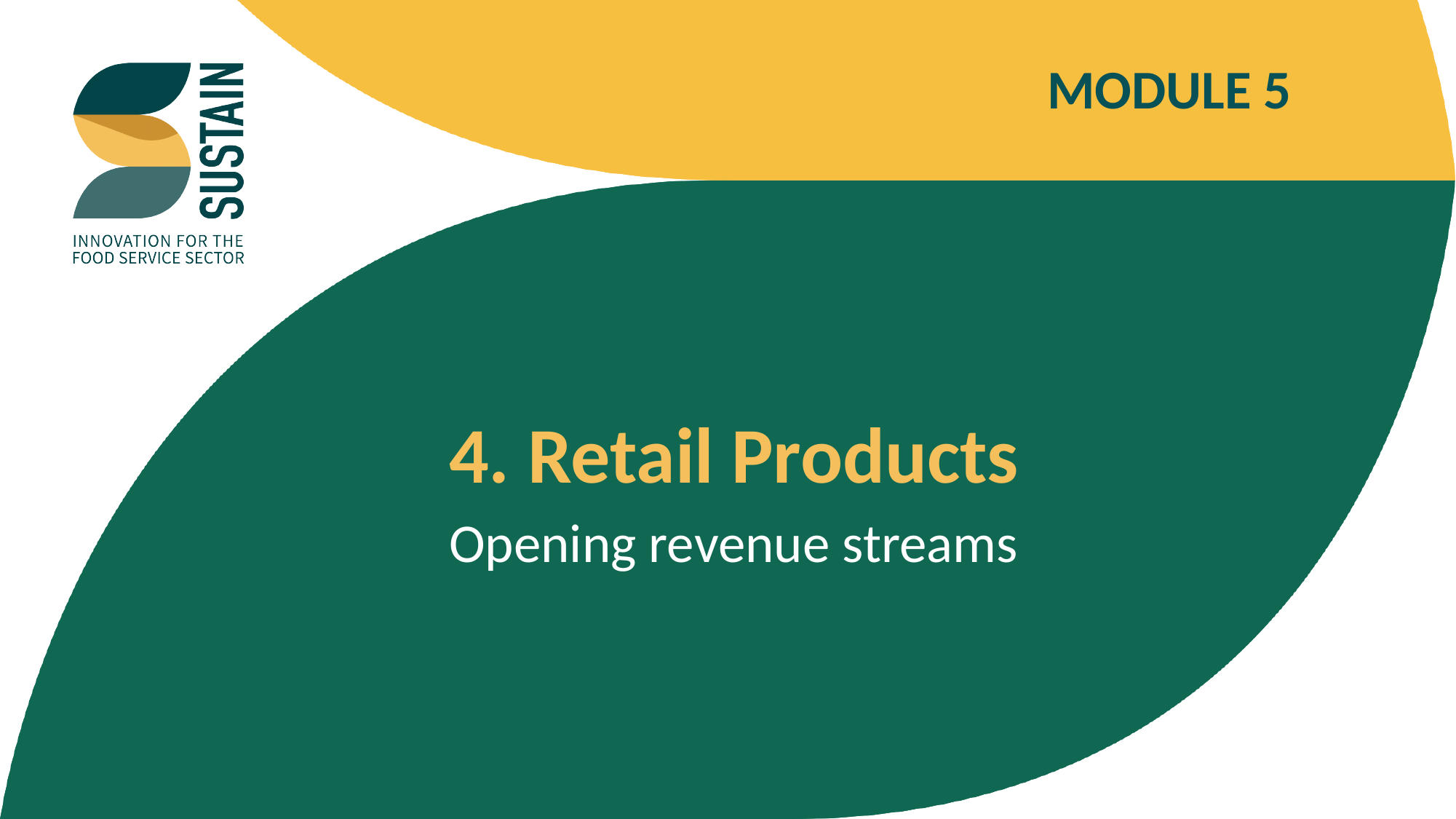

MODULE 5
4. Retail Products
Opening revenue streams